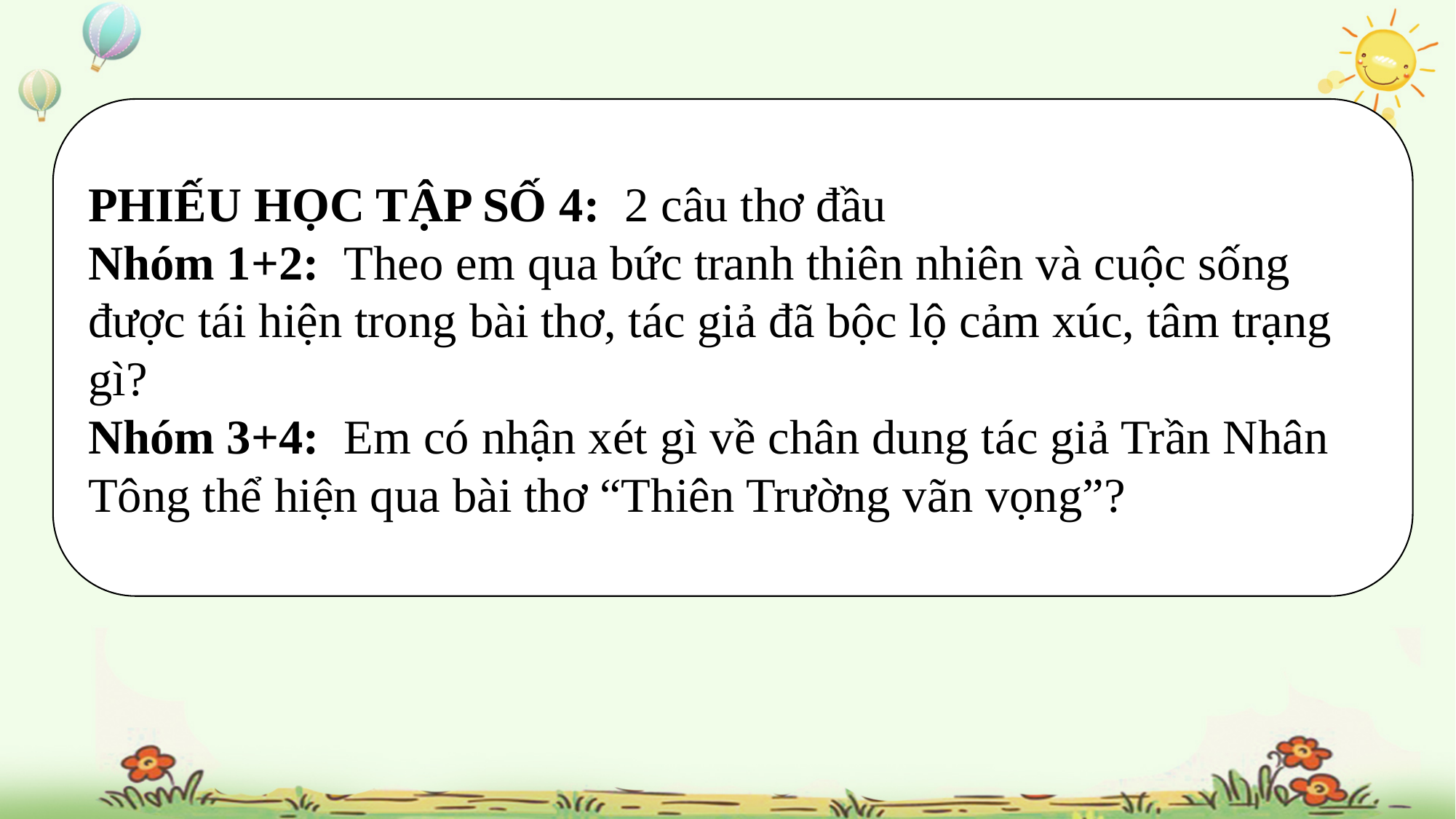

PHIẾU HỌC TẬP SỐ 4:  2 câu thơ đầu
Nhóm 1+2:  Theo em qua bức tranh thiên nhiên và cuộc sống được tái hiện trong bài thơ, tác giả đã bộc lộ cảm xúc, tâm trạng gì?
Nhóm 3+4:  Em có nhận xét gì về chân dung tác giả Trần Nhân Tông thể hiện qua bài thơ “Thiên Trường vãn vọng”?